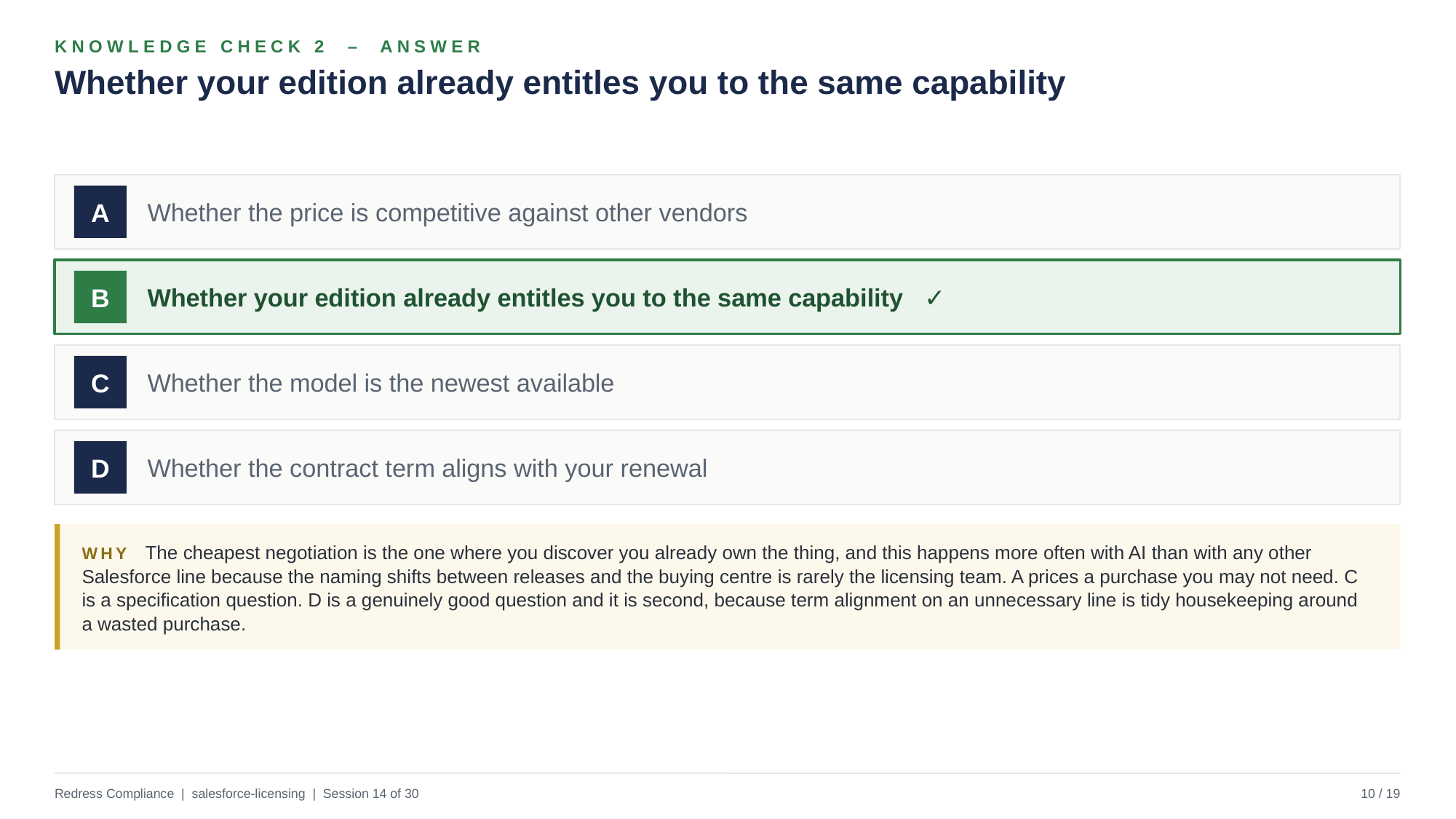

KNOWLEDGE CHECK 2  –  ANSWER
Whether your edition already entitles you to the same capability

Whether the price is competitive against other vendors

A

Whether your edition already entitles you to the same capability   ✓

B

Whether the model is the newest available

C

Whether the contract term aligns with your renewal

D

WHY  The cheapest negotiation is the one where you discover you already own the thing, and this happens more often with AI than with any other Salesforce line because the naming shifts between releases and the buying centre is rarely the licensing team. A prices a purchase you may not need. C is a specification question. D is a genuinely good question and it is second, because term alignment on an unnecessary line is tidy housekeeping around a wasted purchase.

Redress Compliance  |  salesforce-licensing  |  Session 14 of 30
10 / 19